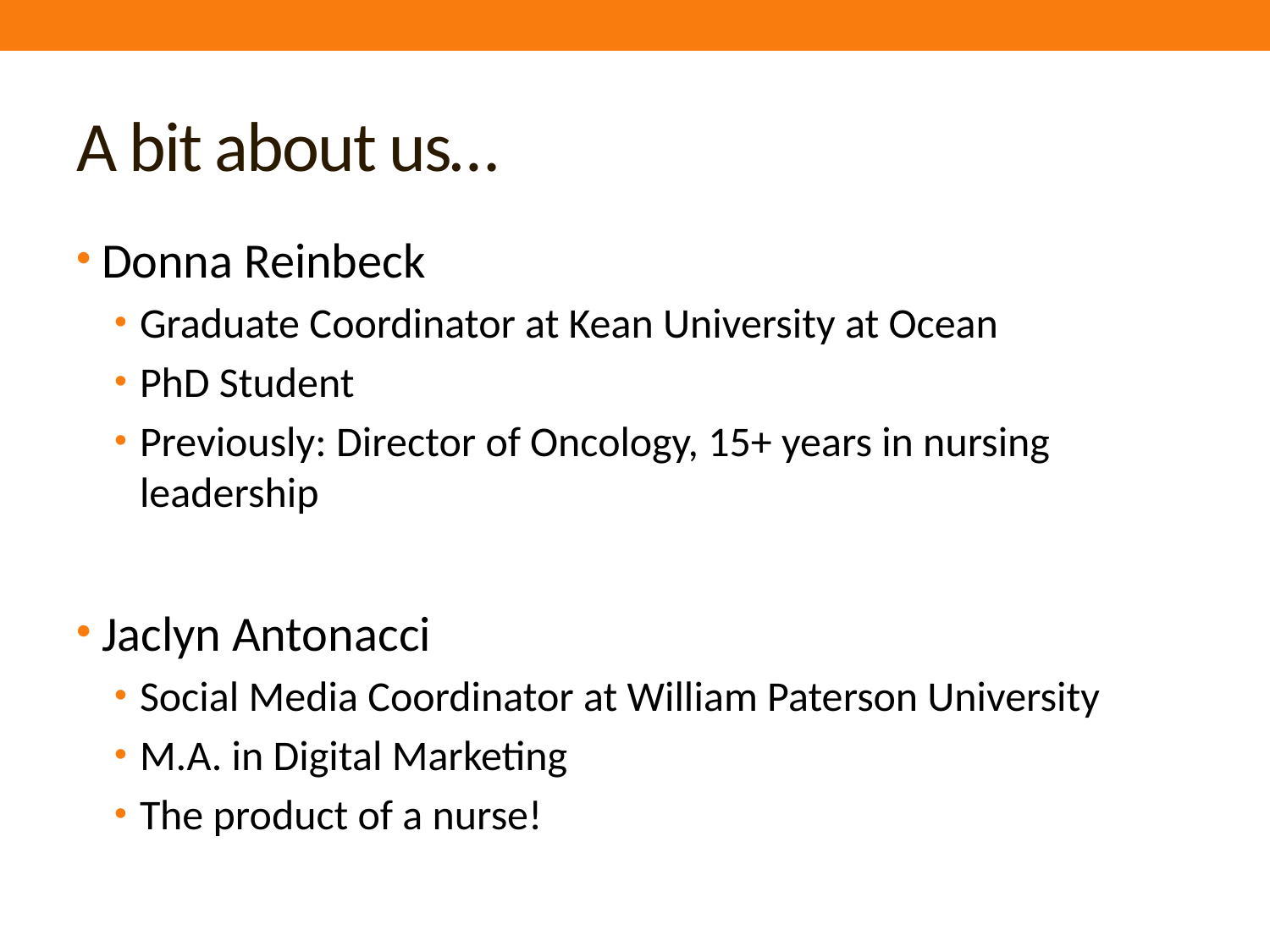

# A bit about us…
Donna Reinbeck
Graduate Coordinator at Kean University at Ocean
PhD Student
Previously: Director of Oncology, 15+ years in nursing leadership

Jaclyn Antonacci
Social Media Coordinator at William Paterson University
M.A. in Digital Marketing
The product of a nurse!